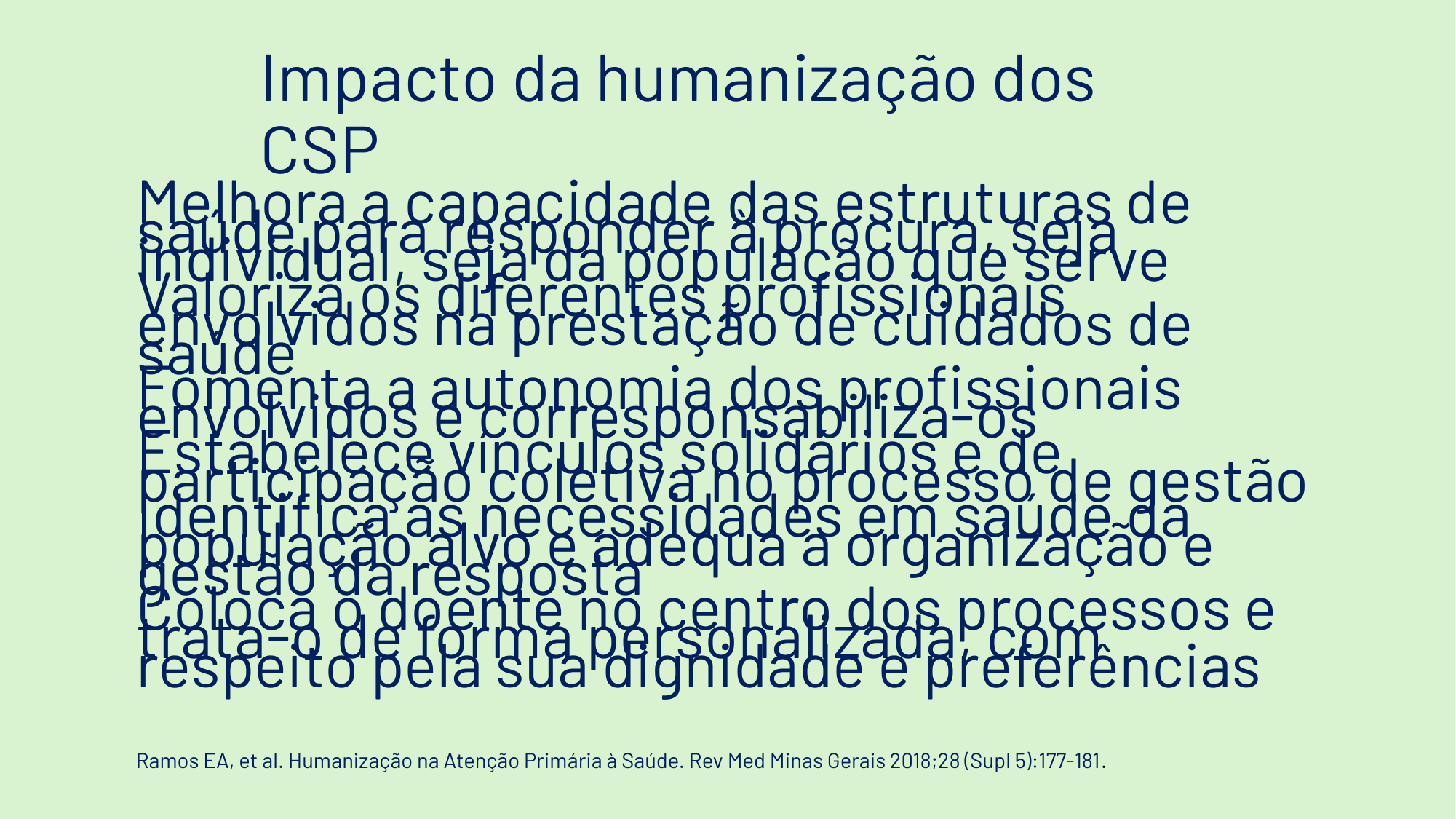

# Impacto da humanização dos CSP
Melhora a capacidade das estruturas de saúde para responder à procura, seja individual, seja da população que serve
Valoriza os diferentes profissionais envolvidos na prestação de cuidados de saúde
Fomenta a autonomia dos profissionais envolvidos e corresponsabiliza-os
Estabelece vínculos solidários e de participação coletiva no processo de gestão
Identifica as necessidades em saúde da população alvo e adequa a organização e gestão da resposta
Coloca o doente no centro dos processos e trata-o de forma personalizada, com respeito pela sua dignidade e preferências

Ramos EA, et al. Humanização na Atenção Primária à Saúde. Rev Med Minas Gerais 2018;28 (Supl 5):177-181.